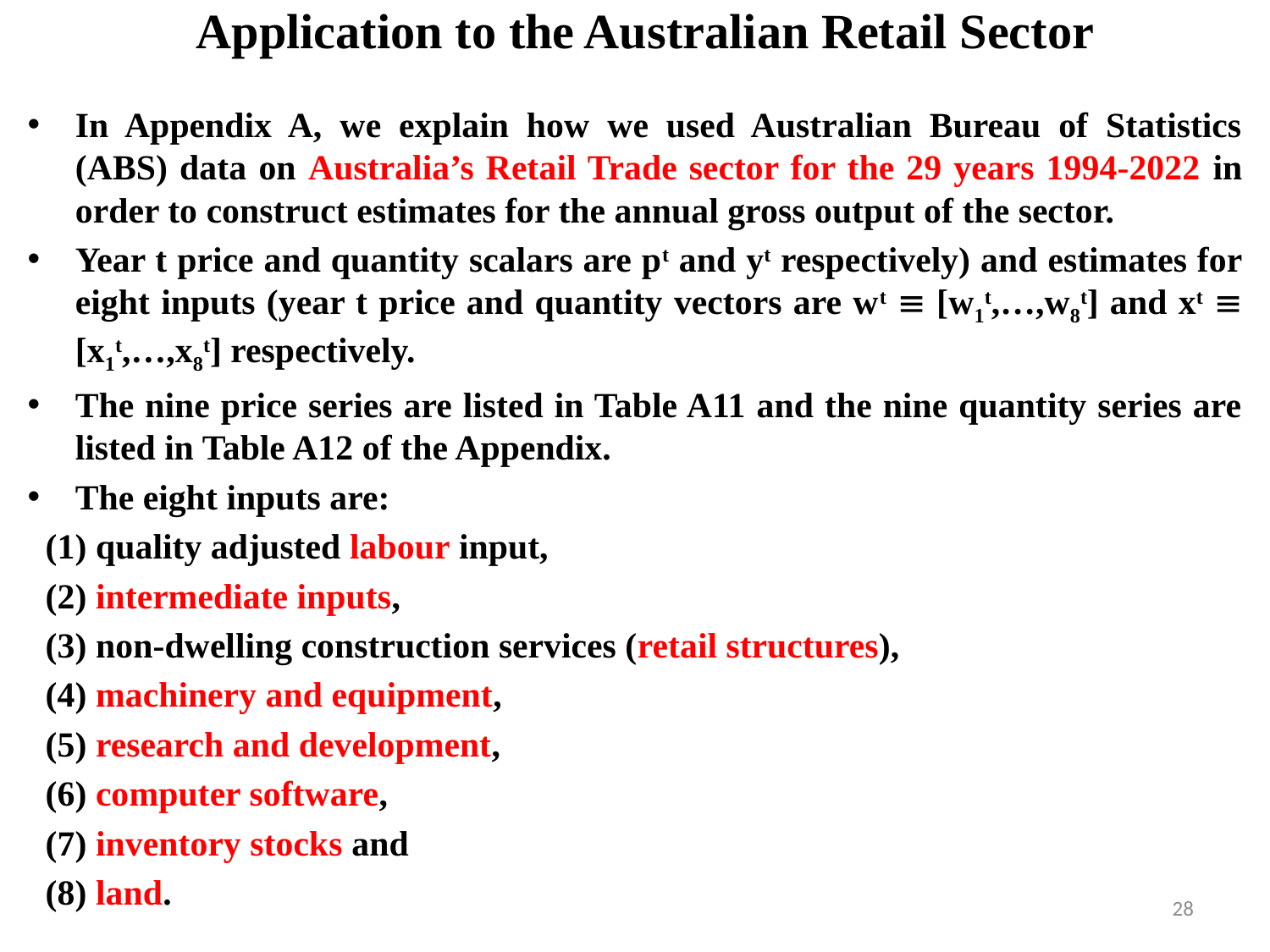

# Application to the Australian Retail Sector
In Appendix A, we explain how we used Australian Bureau of Statistics (ABS) data on Australia’s Retail Trade sector for the 29 years 1994-2022 in order to construct estimates for the annual gross output of the sector.
Year t price and quantity scalars are pt and yt respectively) and estimates for eight inputs (year t price and quantity vectors are wt ≡ [w1t,…,w8t] and xt ≡ [x1t,…,x8t] respectively.
The nine price series are listed in Table A11 and the nine quantity series are listed in Table A12 of the Appendix.
The eight inputs are:
  (1) quality adjusted labour input,
  (2) intermediate inputs,
  (3) non-dwelling construction services (retail structures),
  (4) machinery and equipment,
  (5) research and development,
  (6) computer software,
  (7) inventory stocks and
  (8) land.
28